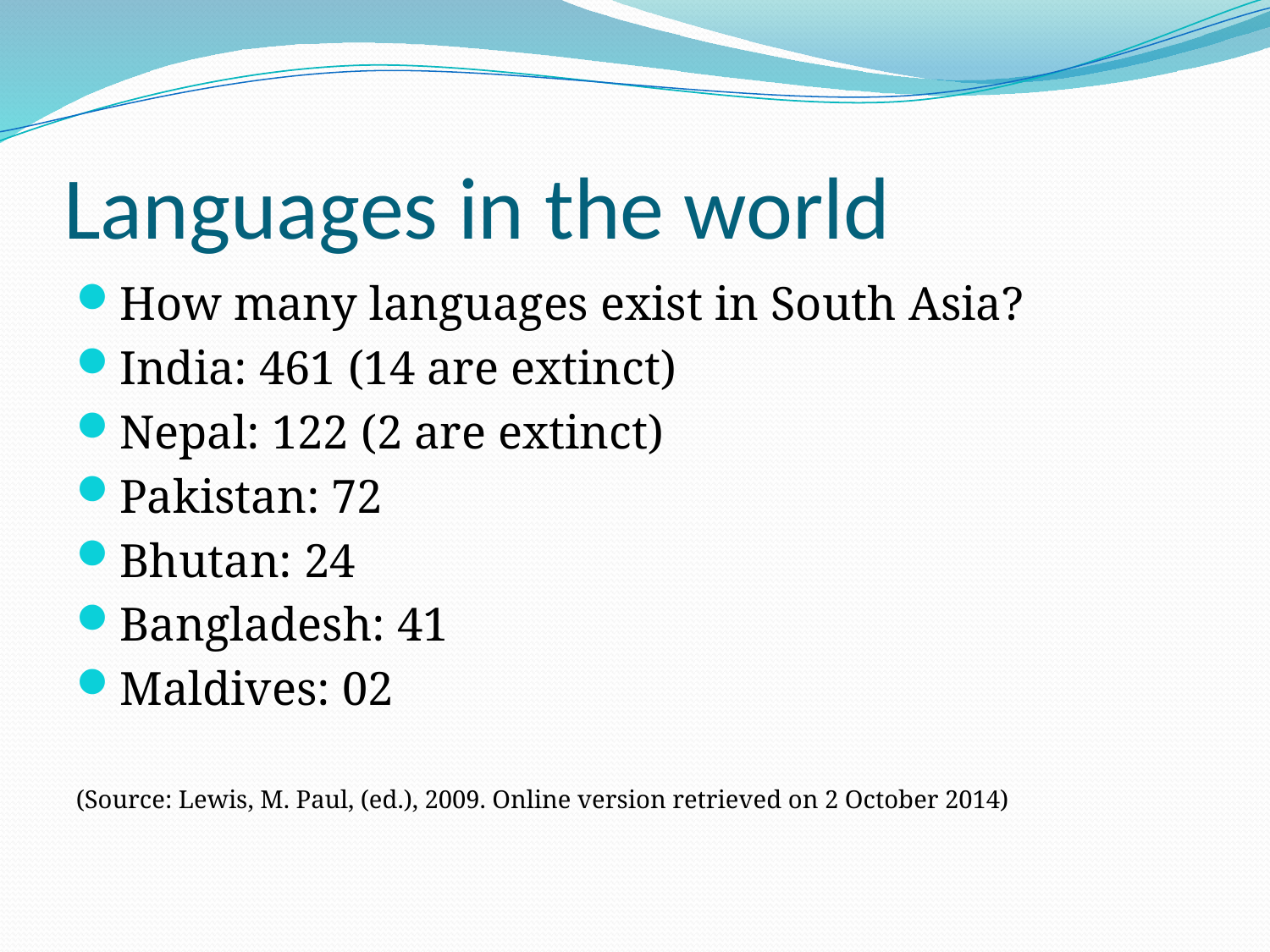

# Languages in the world
How many languages exist in South Asia?
India: 461 (14 are extinct)
Nepal: 122 (2 are extinct)
Pakistan: 72
Bhutan: 24
Bangladesh: 41
Maldives: 02

(Source: Lewis, M. Paul, (ed.), 2009. Online version retrieved on 2 October 2014)